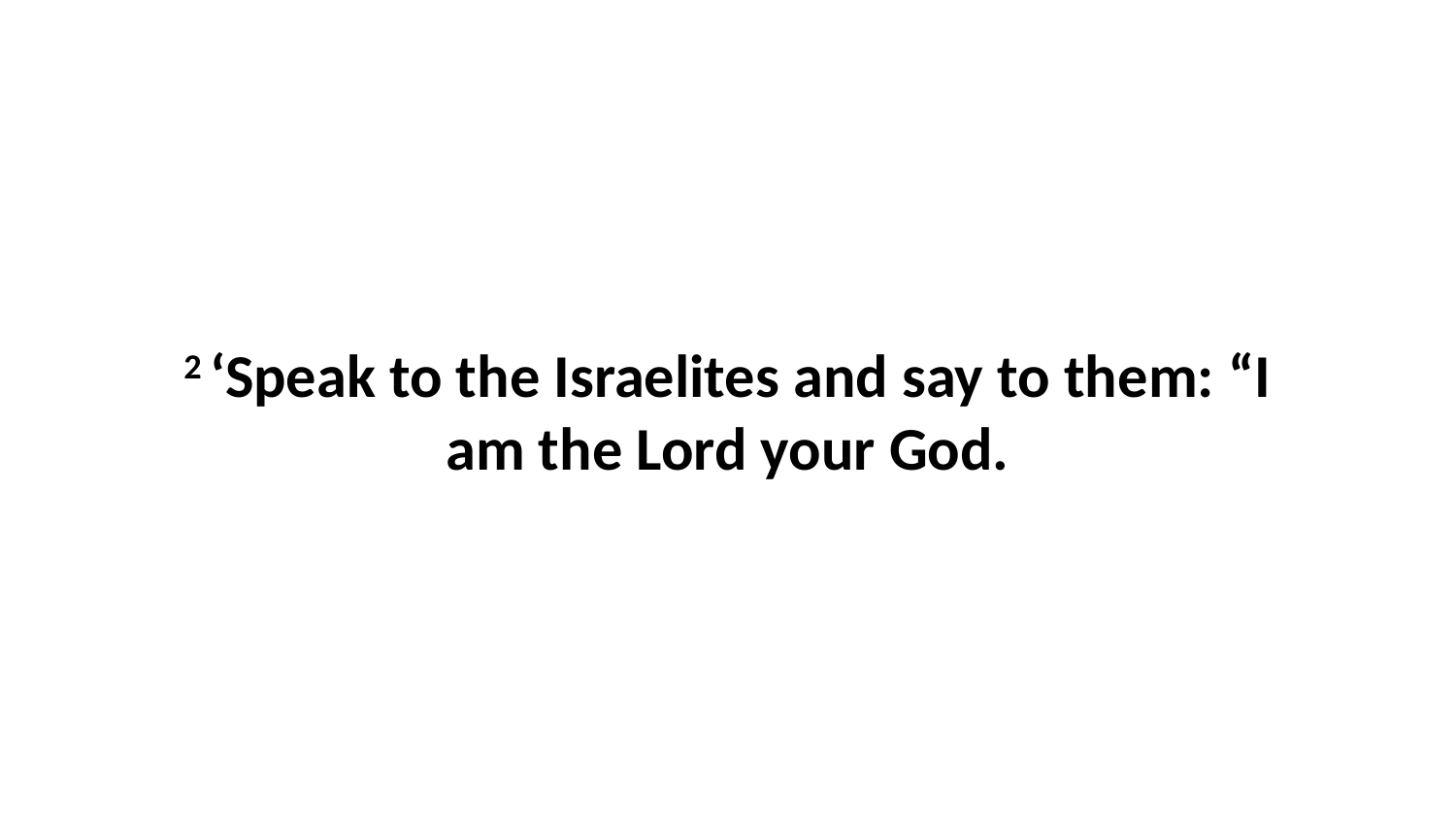

2 ‘Speak to the Israelites and say to them: “I am the Lord your God.